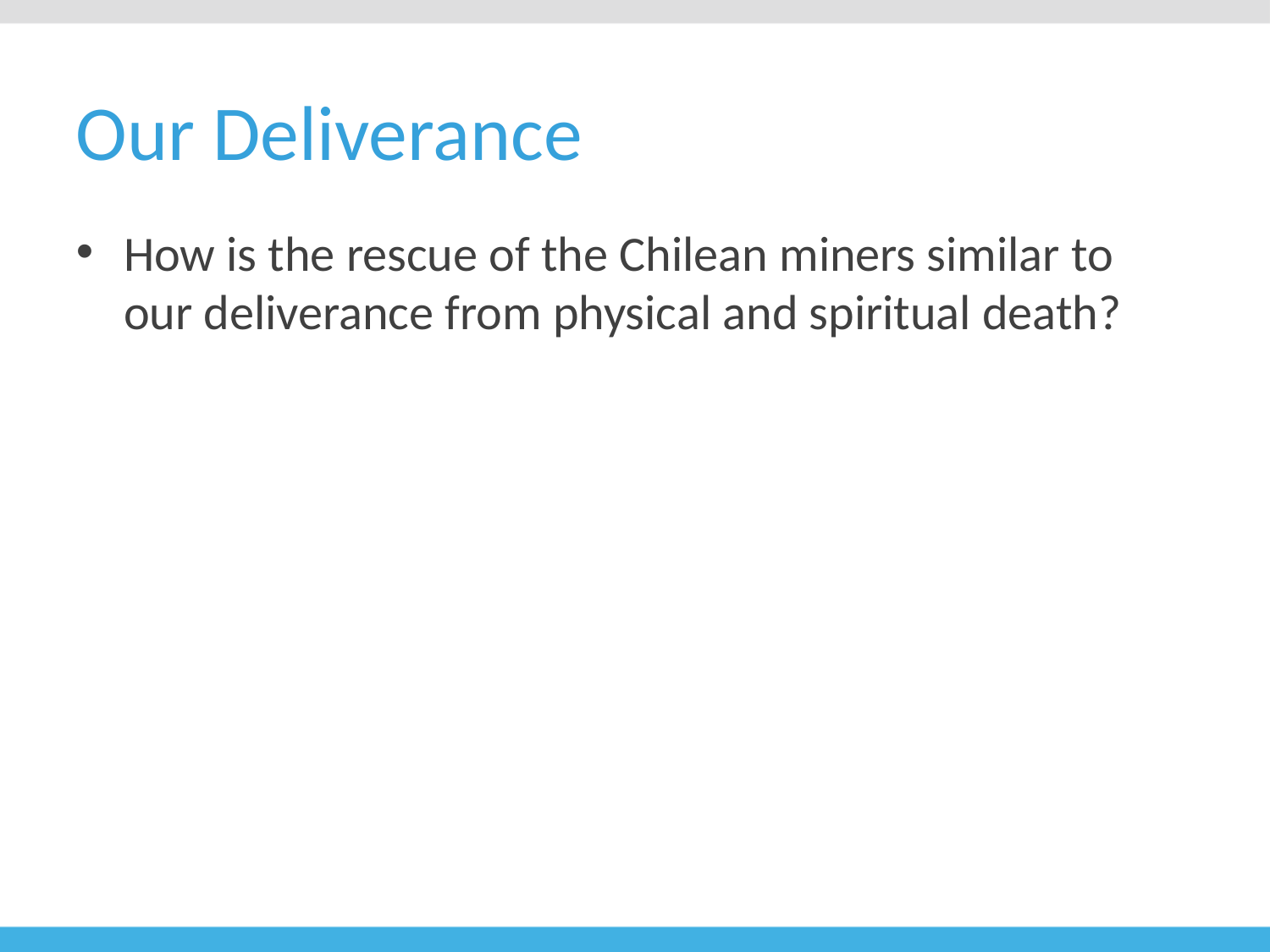

# Our Deliverance
How is the rescue of the Chilean miners similar to our deliverance from physical and spiritual death?